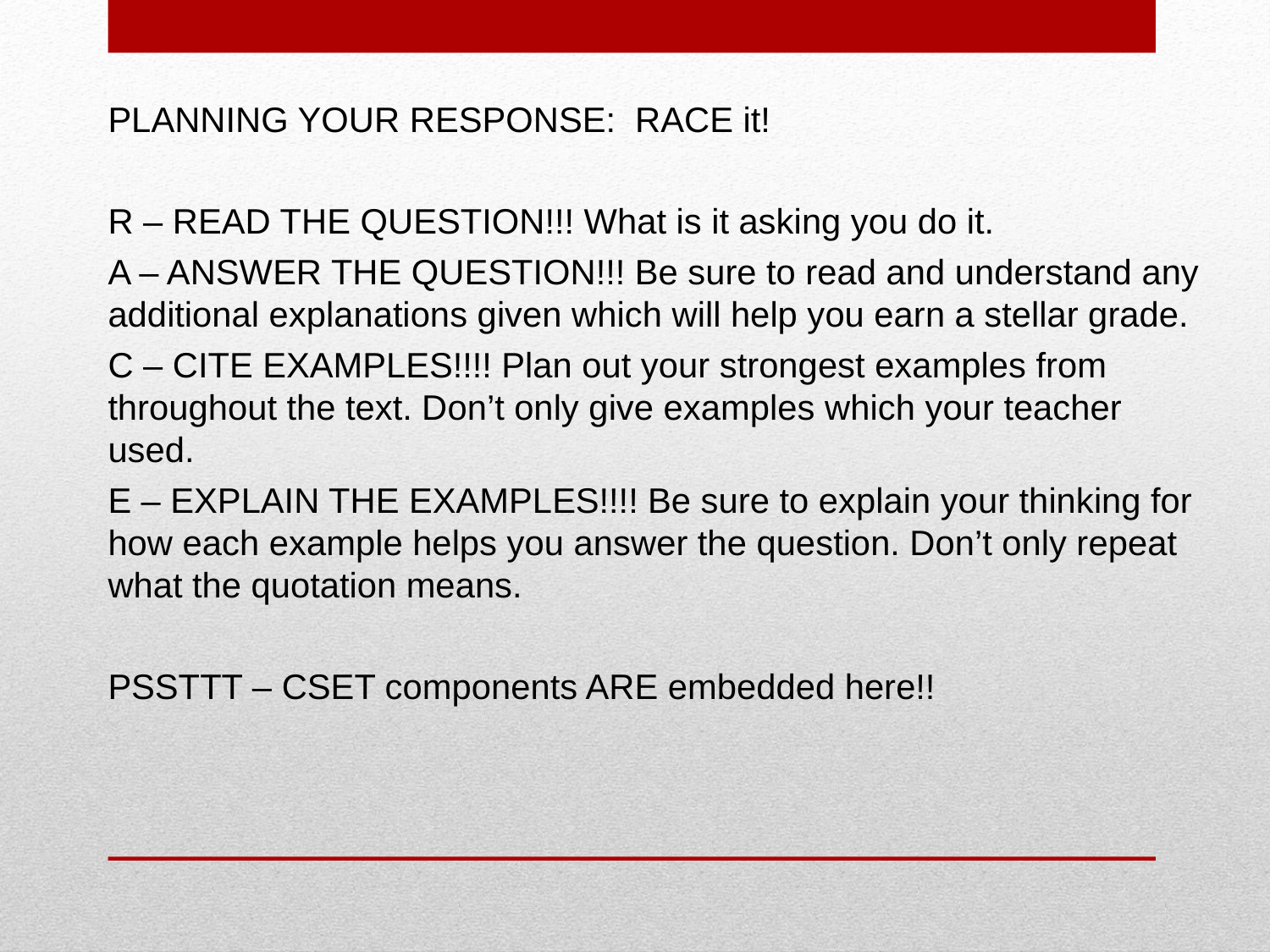

PLANNING YOUR RESPONSE:  RACE it!

R – READ THE QUESTION!!! What is it asking you do it.
A – ANSWER THE QUESTION!!! Be sure to read and understand any additional explanations given which will help you earn a stellar grade.
C – CITE EXAMPLES!!!! Plan out your strongest examples from throughout the text. Don’t only give examples which your teacher used.
E – EXPLAIN THE EXAMPLES!!!! Be sure to explain your thinking for how each example helps you answer the question. Don’t only repeat what the quotation means.

PSSTTT – CSET components ARE embedded here!!